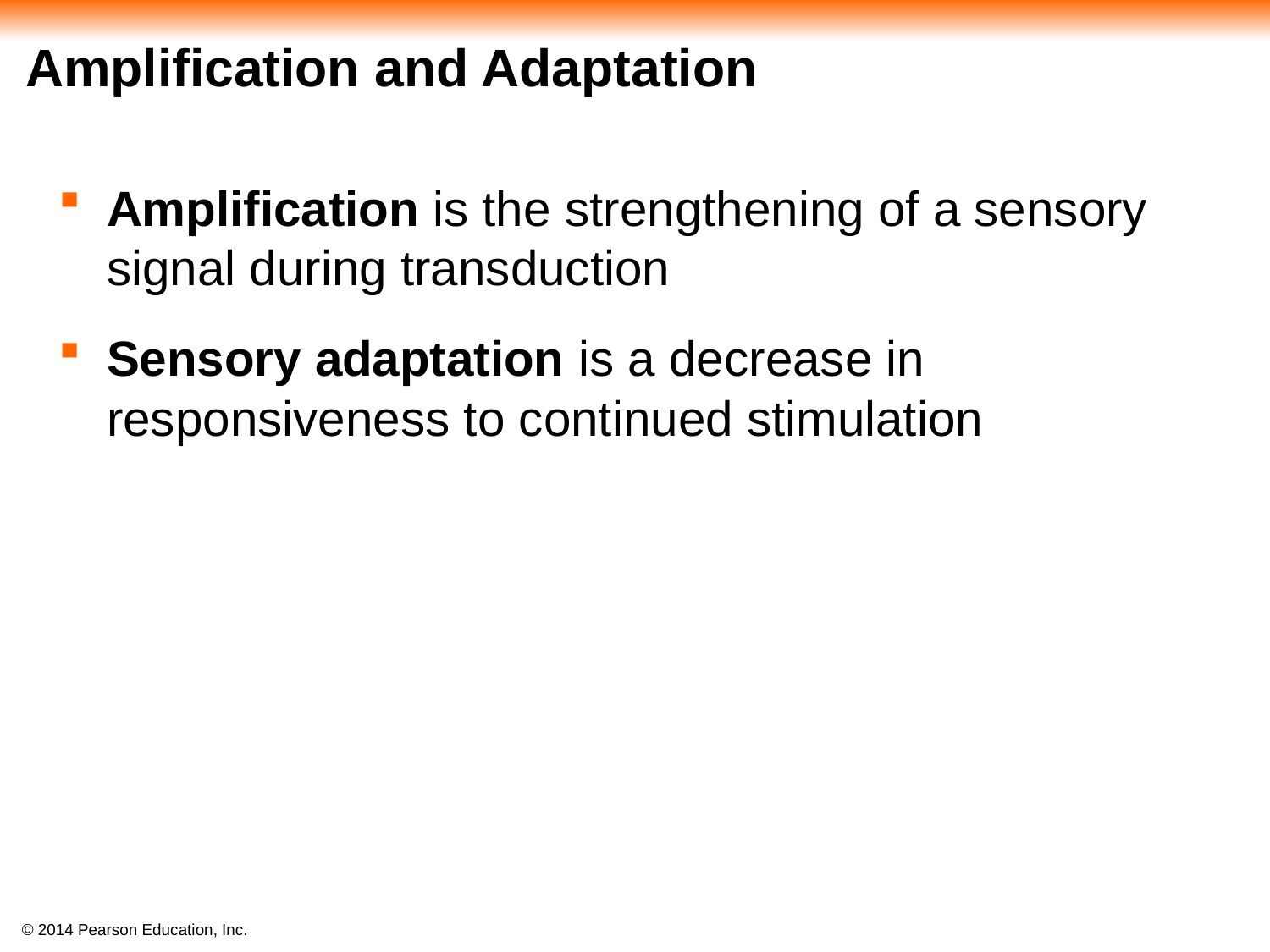

# Amplification and Adaptation
Amplification is the strengthening of a sensory signal during transduction
Sensory adaptation is a decrease in responsiveness to continued stimulation